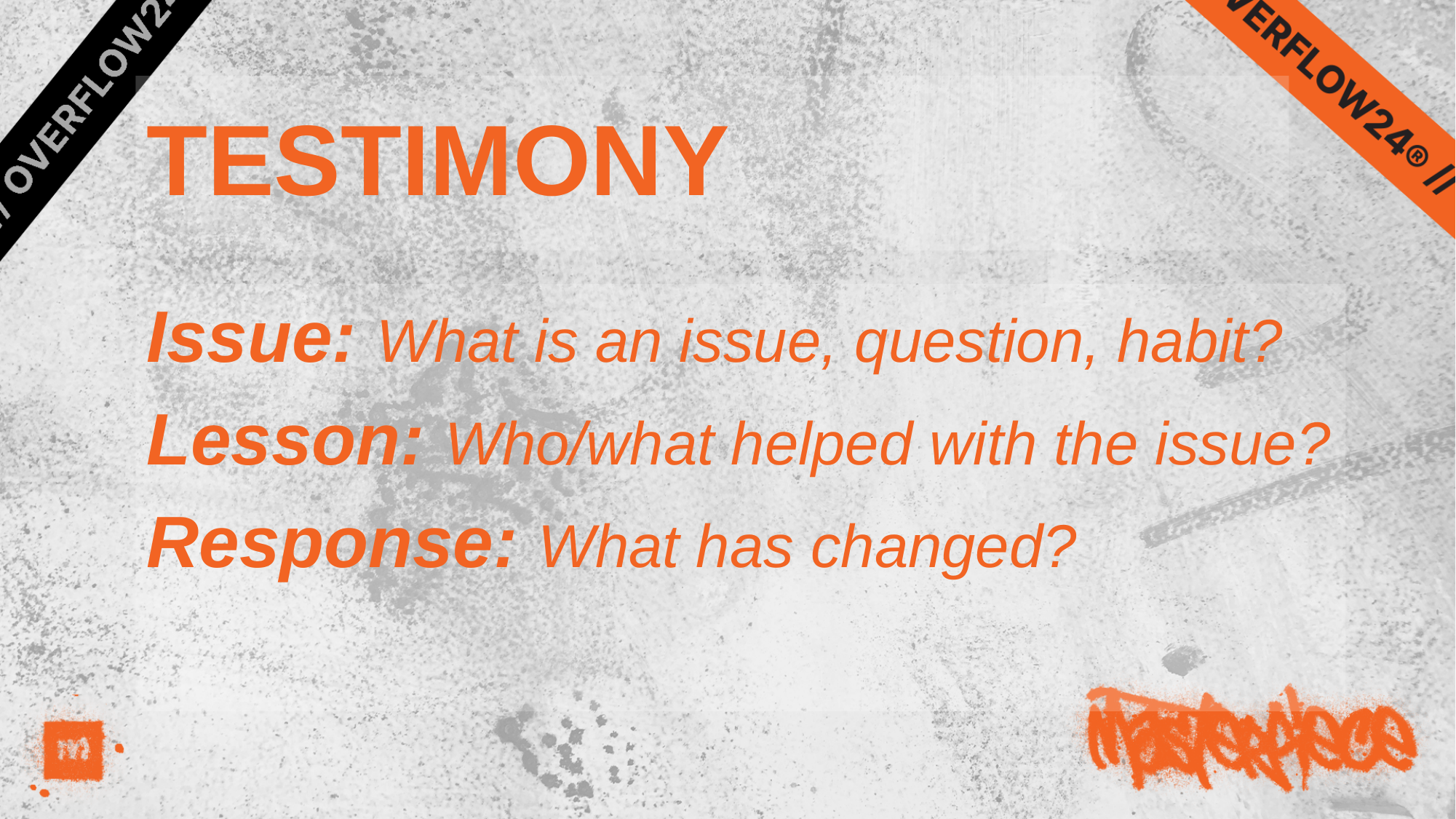

# TESTIMONY
Issue: What is an issue, question, habit?
Lesson: Who/what helped with the issue?
Response: What has changed?